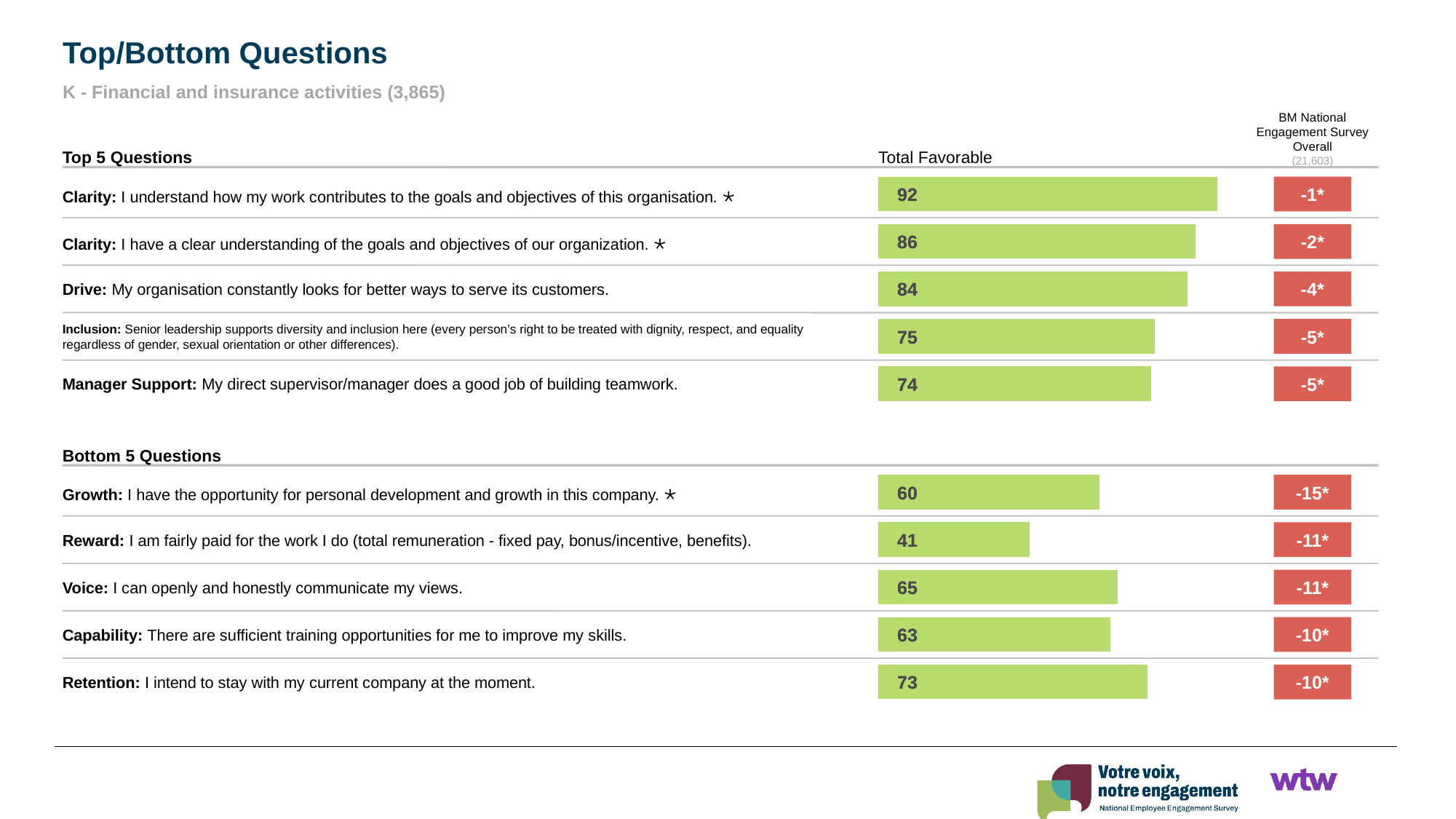

Top/Bottom Questions
K - Financial and insurance activities (3,865)
BM National Engagement Survey Overall
(21,603)
Top 5 Questions
Total Favorable

### Chart

| Category | Score |
|---|---|
92
92
-1*
Clarity: I understand how my work contributes to the goals and objectives of this organisation. ⋆

### Chart

| Category | Score |
|---|---|
86
86
-2*
Clarity: I have a clear understanding of the goals and objectives of our organization. ⋆

### Chart

| Category | Score |
|---|---|
84
84
-4*
Drive: My organisation constantly looks for better ways to serve its customers.

### Chart

| Category | Score |
|---|---|
75
75
-5*
Inclusion: Senior leadership supports diversity and inclusion here (every person’s right to be treated with dignity, respect, and equality regardless of gender, sexual orientation or other differences).

### Chart

| Category | Score |
|---|---|
74
74
-5*
Manager Support: My direct supervisor/manager does a good job of building teamwork.
Bottom 5 Questions

### Chart

| Category | Score |
|---|---|
60
60
-15*
Growth: I have the opportunity for personal development and growth in this company. ⋆

### Chart

| Category | Score |
|---|---|
41
41
-11*
Reward: I am fairly paid for the work I do (total remuneration - fixed pay, bonus/incentive, benefits).

### Chart

| Category | Score |
|---|---|
65
65
-11*
Voice: I can openly and honestly communicate my views.

### Chart

| Category | Score |
|---|---|
63
63
-10*
Capability: There are sufficient training opportunities for me to improve my skills.

### Chart

| Category | Score |
|---|---|
73
73
-10*
Retention: I intend to stay with my current company at the moment.